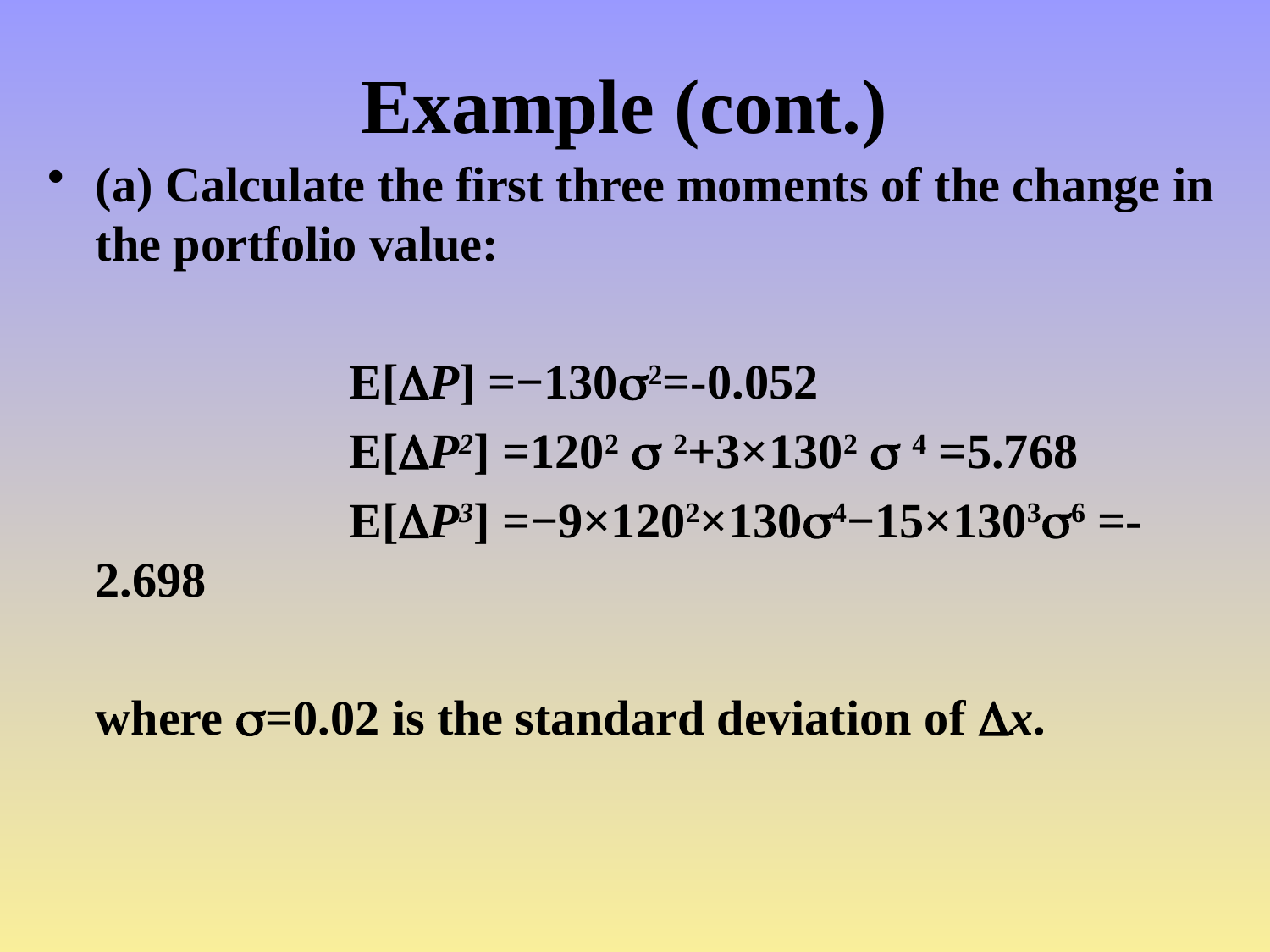

# Example (cont.)
(a) Calculate the first three moments of the change in the portfolio value:

			E[ΔP] =−130σ2=-0.052
			E[ΔP2] =1202 σ 2+3×1302 σ 4 =5.768
			E[ΔP3] =−9×1202×130σ4−15×1303σ6 =-2.698

	where σ=0.02 is the standard deviation of Δx.